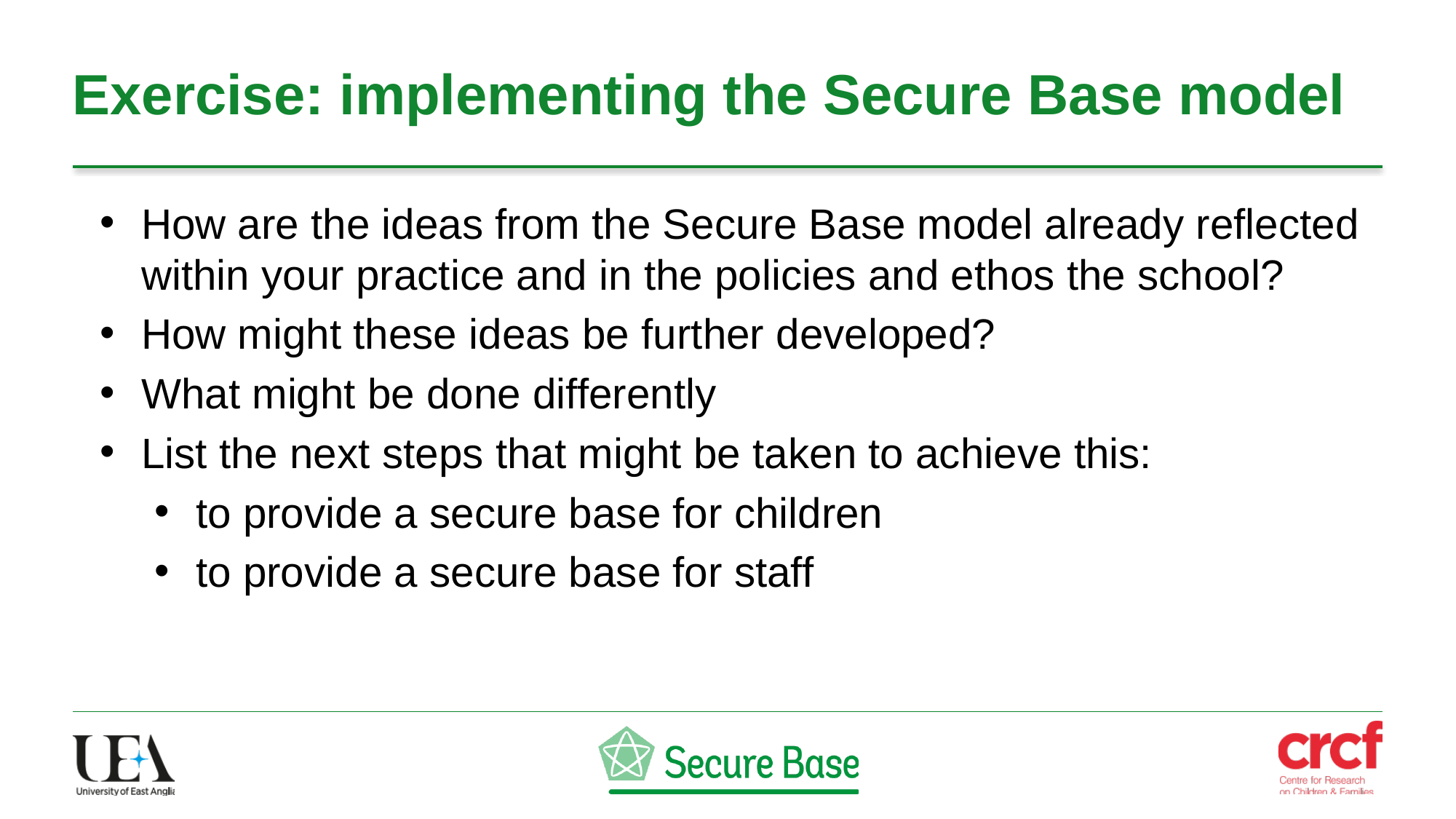

# Exercise: implementing the Secure Base model
How are the ideas from the Secure Base model already reflected within your practice and in the policies and ethos the school?
How might these ideas be further developed?
What might be done differently
List the next steps that might be taken to achieve this:
to provide a secure base for children
to provide a secure base for staff